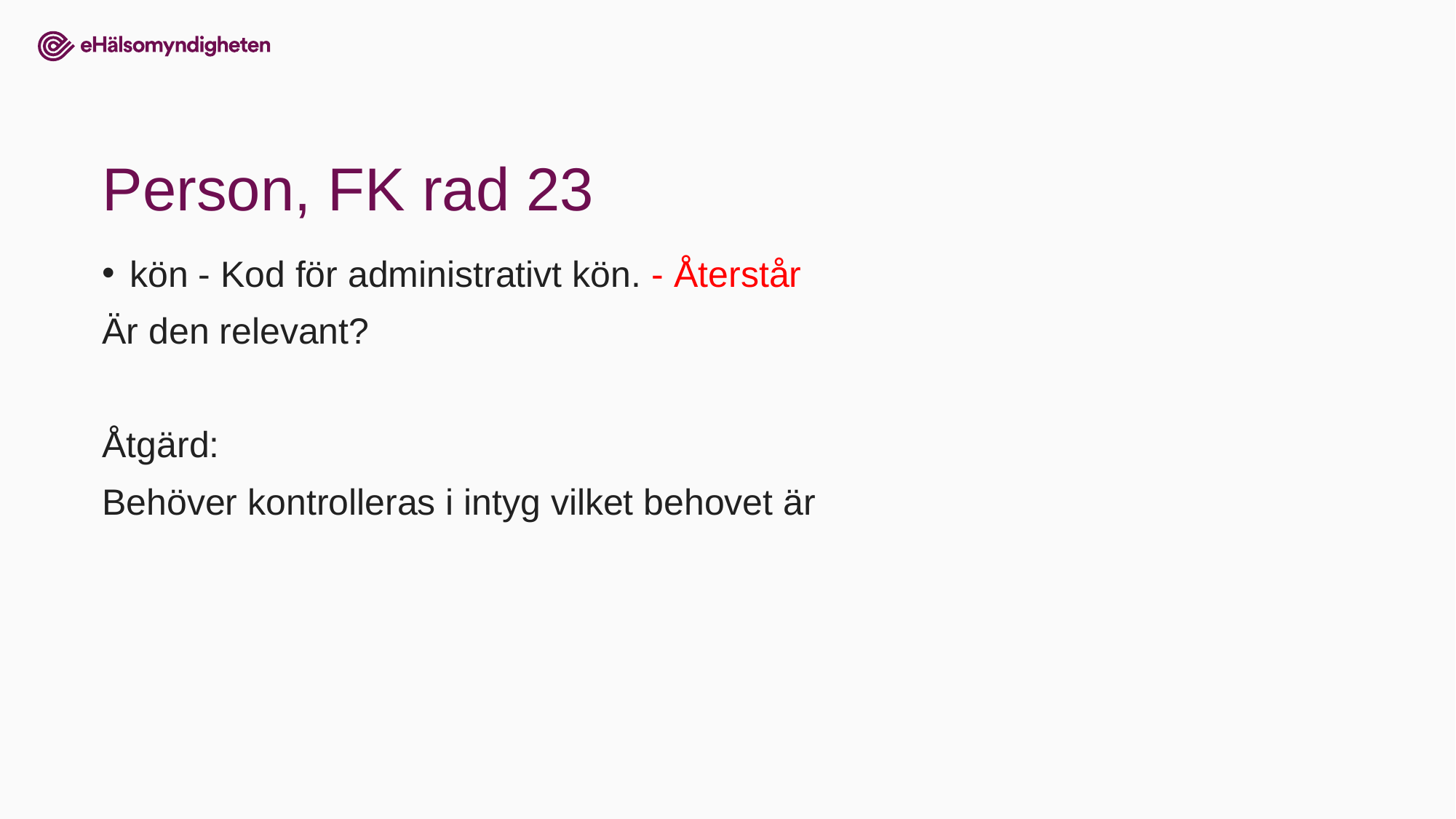

# Person, FK rad 23
kön - Kod för administrativt kön. - Återstår
Är den relevant?

Åtgärd:
Behöver kontrolleras i intyg vilket behovet är